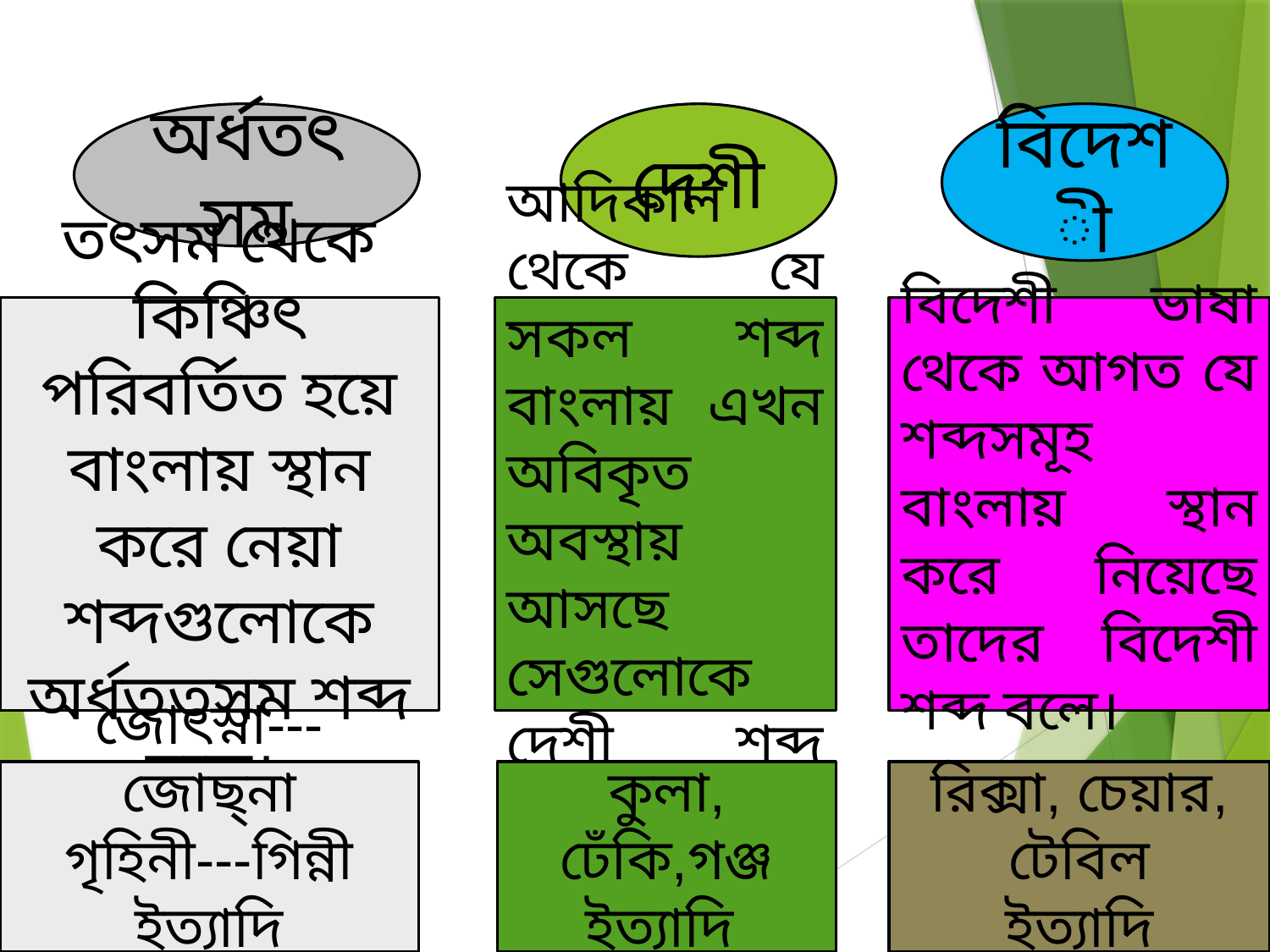

বিদেশী
অর্ধতৎসম
দেশী
তৎসম থেকে কিঞ্চিৎ পরিবর্তিত হয়ে বাংলায় স্থান করে নেয়া শব্দগুলোকে অর্ধততসম শব্দ বলে।
আদিকাল থেকে যে সকল শব্দ বাংলায় এখন অবিকৃত অবস্থায় আসছে সেগুলোকে দেশী শব্দ বলে।
বিদেশী ভাষা থেকে আগত যে শব্দসমূহ বাংলায় স্থান করে নিয়েছে তাদের বিদেশী শব্দ বলে।
জোৎস্না---জোছ্না
গৃহিনী---গিন্নী ইত্যাদি

কুলা, ঢেঁকি,গঞ্জ ইত্যাদি
রিক্সা, চেয়া‌র, টেবিল
ইত্যাদি